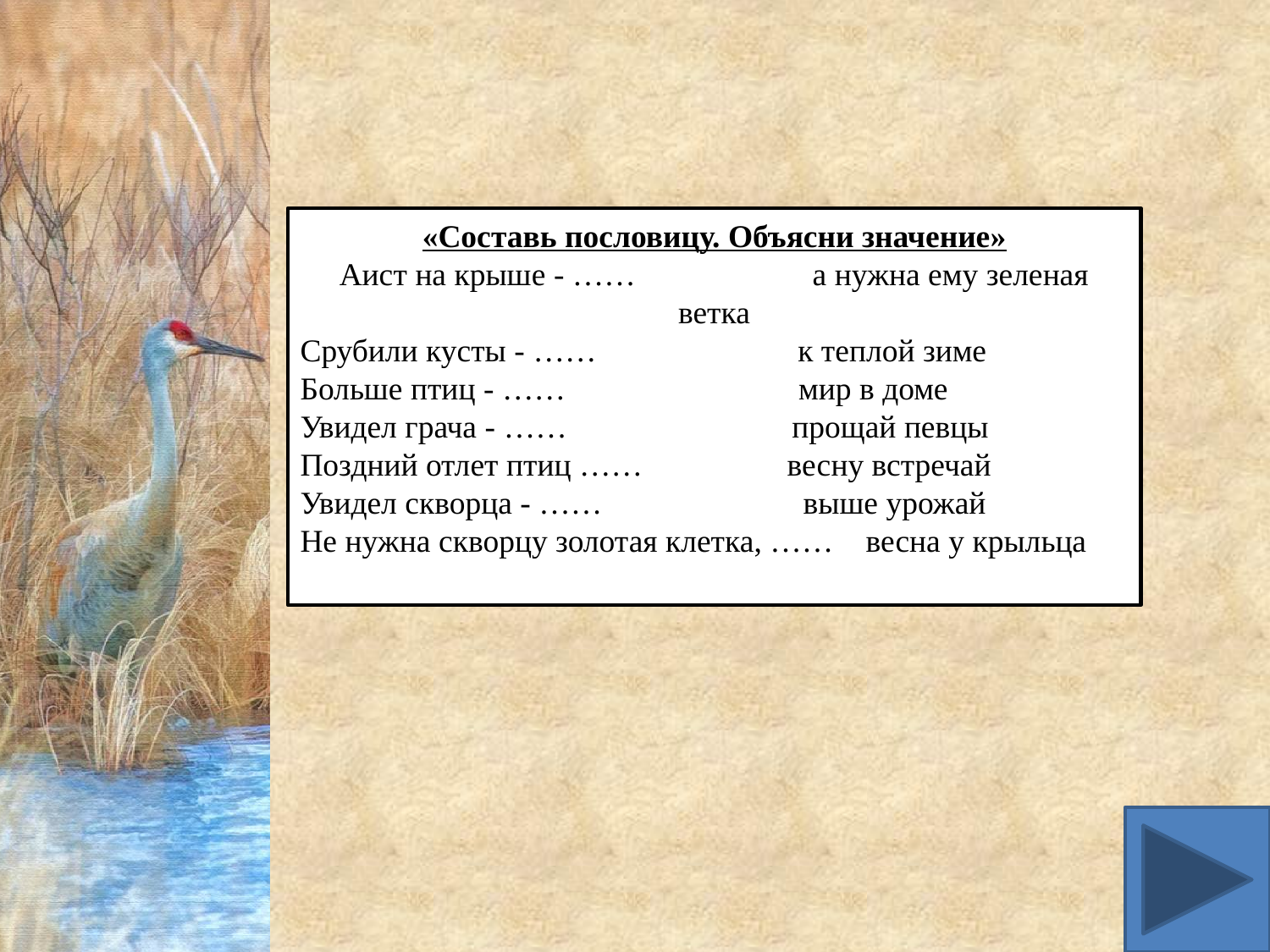

«Составь пословицу. Объясни значение»
Аист на крыше - ……                      а нужна ему зеленая ветка
Срубили кусты - ……                         к теплой зиме
Больше птиц - ……                             мир в доме
Увидел грача - ……                            прощай певцы
Поздний отлет птиц ……                  весну встречай
Увидел скворца - ……                         выше урожай
Не нужна скворцу золотая клетка, ……    весна у крыльца